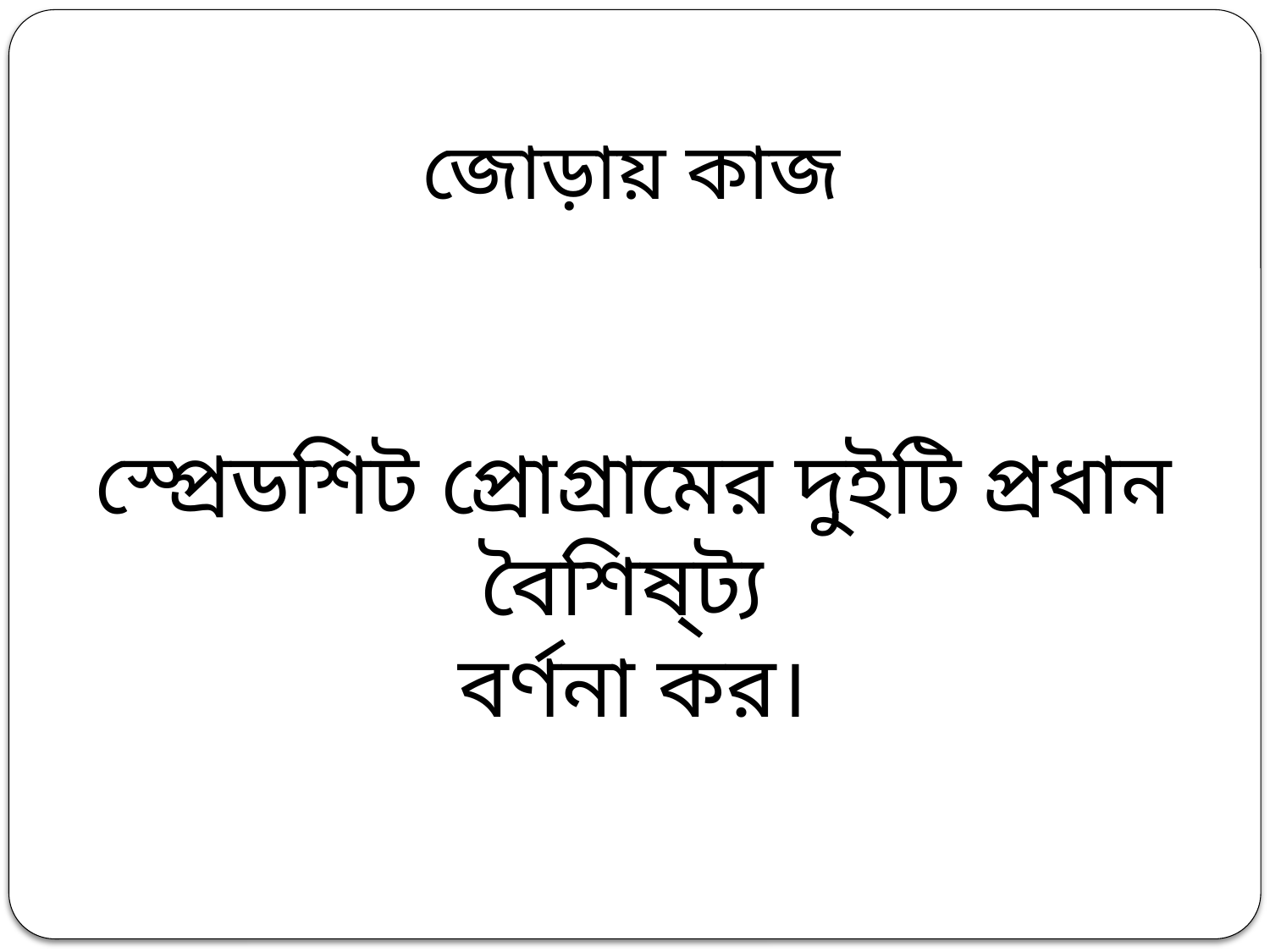

জোড়ায় কাজ
স্প্রেডশিট প্রোগ্রামের দুইটি প্রধান বৈশিষ্ট্য
বর্ণনা কর।